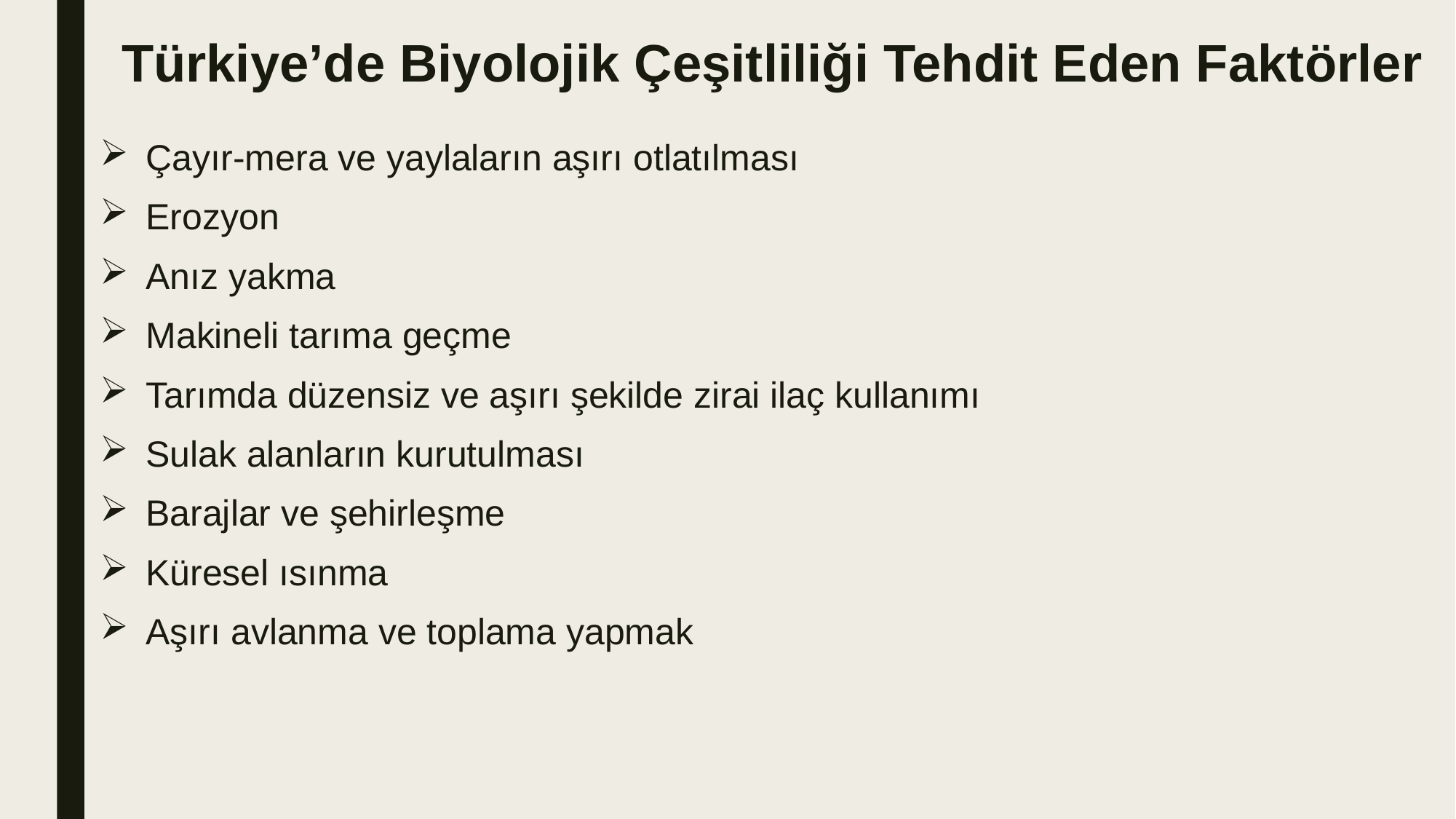

# Türkiye’de Biyolojik Çeşitliliği Tehdit Eden Faktörler
Çayır-mera ve yaylaların aşırı otlatılması
Erozyon
Anız yakma
Makineli tarıma geçme
Tarımda düzensiz ve aşırı şekilde zirai ilaç kullanımı
Sulak alanların kurutulması
Barajlar ve şehirleşme
Küresel ısınma
Aşırı avlanma ve toplama yapmak